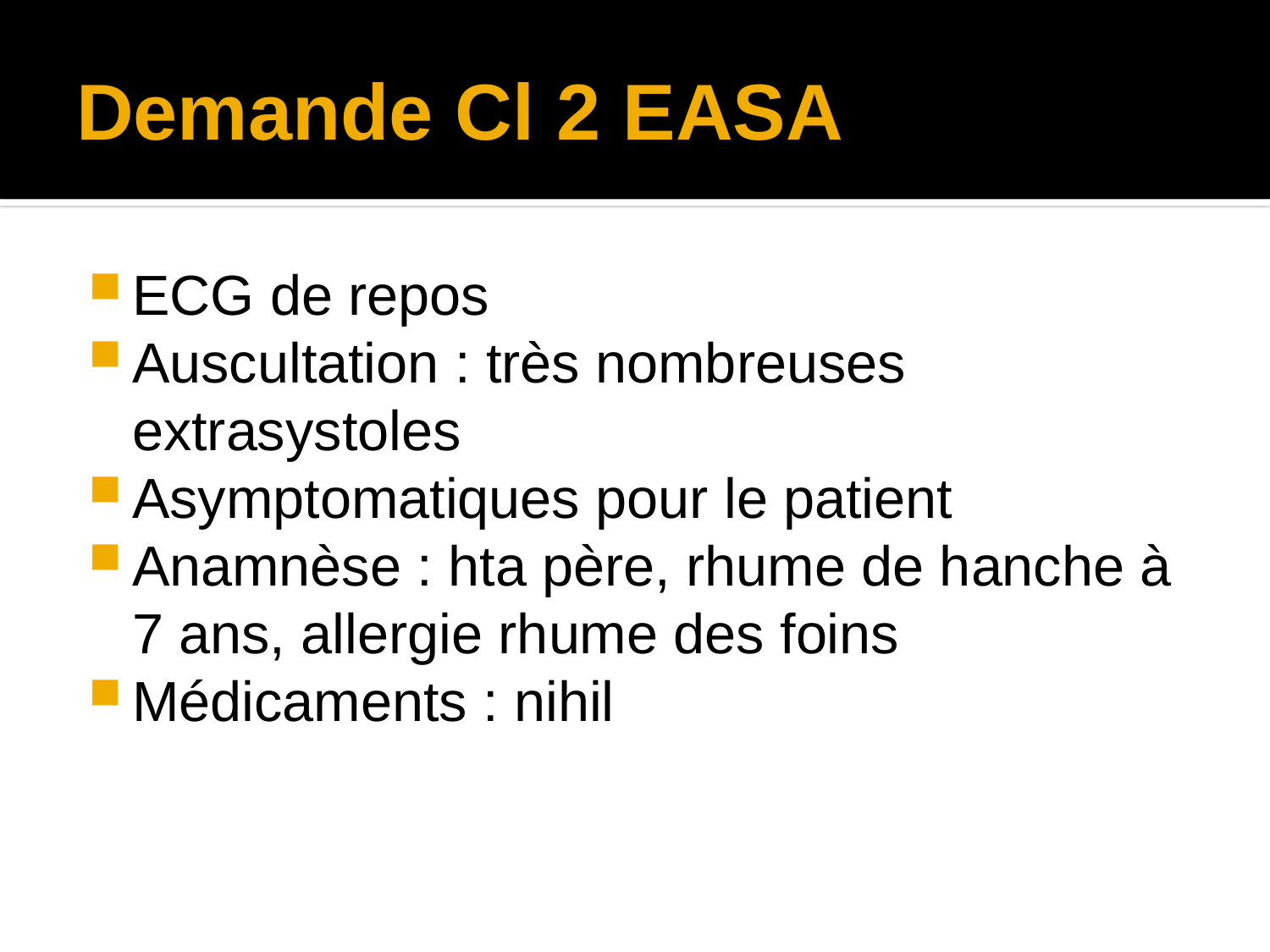

# Demande Cl 2 EASA
ECG de repos
Auscultation : très nombreuses extrasystoles
Asymptomatiques pour le patient
Anamnèse : hta père, rhume de hanche à 7 ans, allergie rhume des foins
Médicaments : nihil